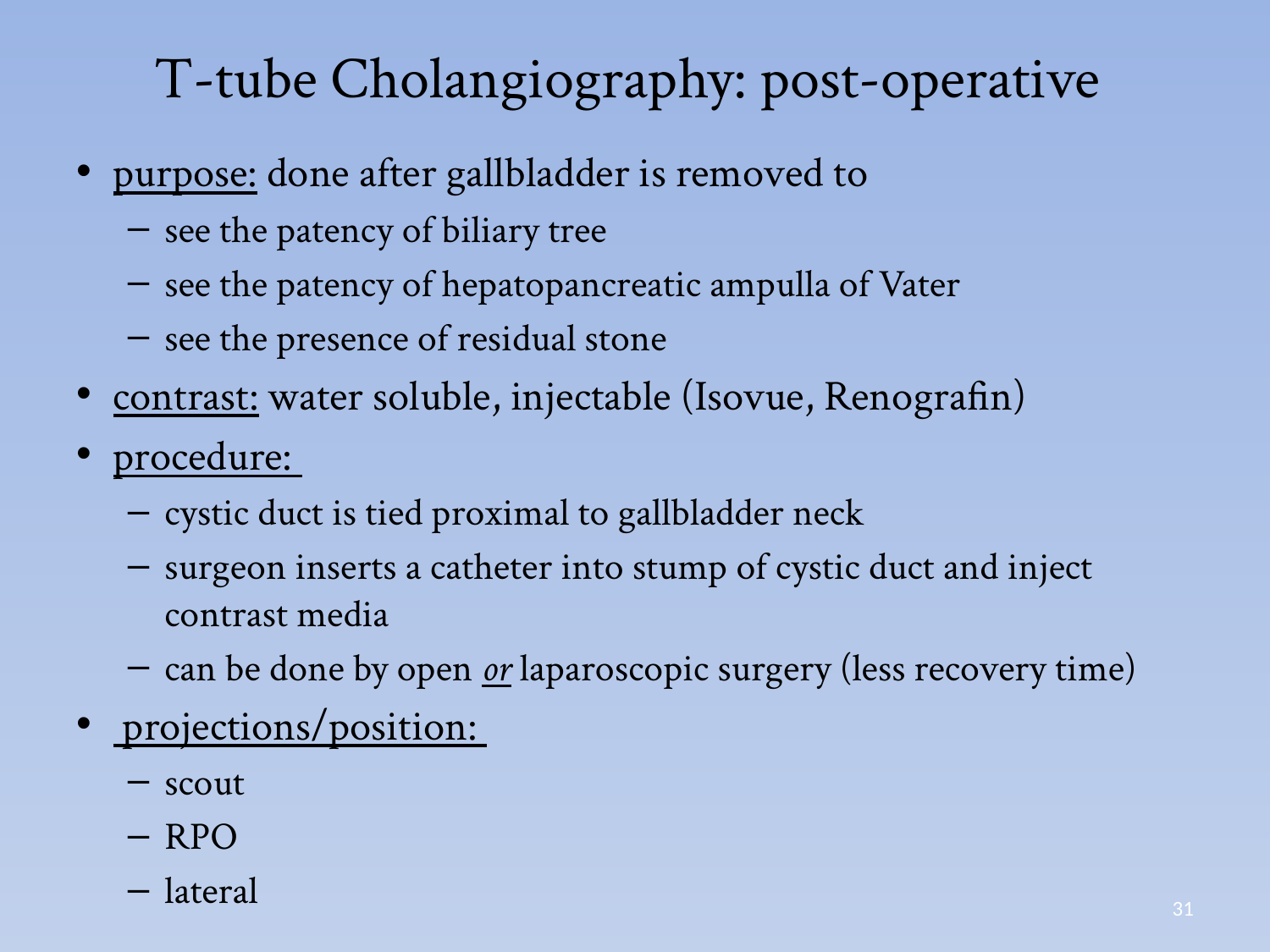

# T-tube Cholangiography: post-operative
purpose: done after gallbladder is removed to
see the patency of biliary tree
see the patency of hepatopancreatic ampulla of Vater
see the presence of residual stone
contrast: water soluble, injectable (Isovue, Renografin)
procedure:
cystic duct is tied proximal to gallbladder neck
surgeon inserts a catheter into stump of cystic duct and inject contrast media
can be done by open or laparoscopic surgery (less recovery time)
 projections/position:
scout
RPO
lateral

31